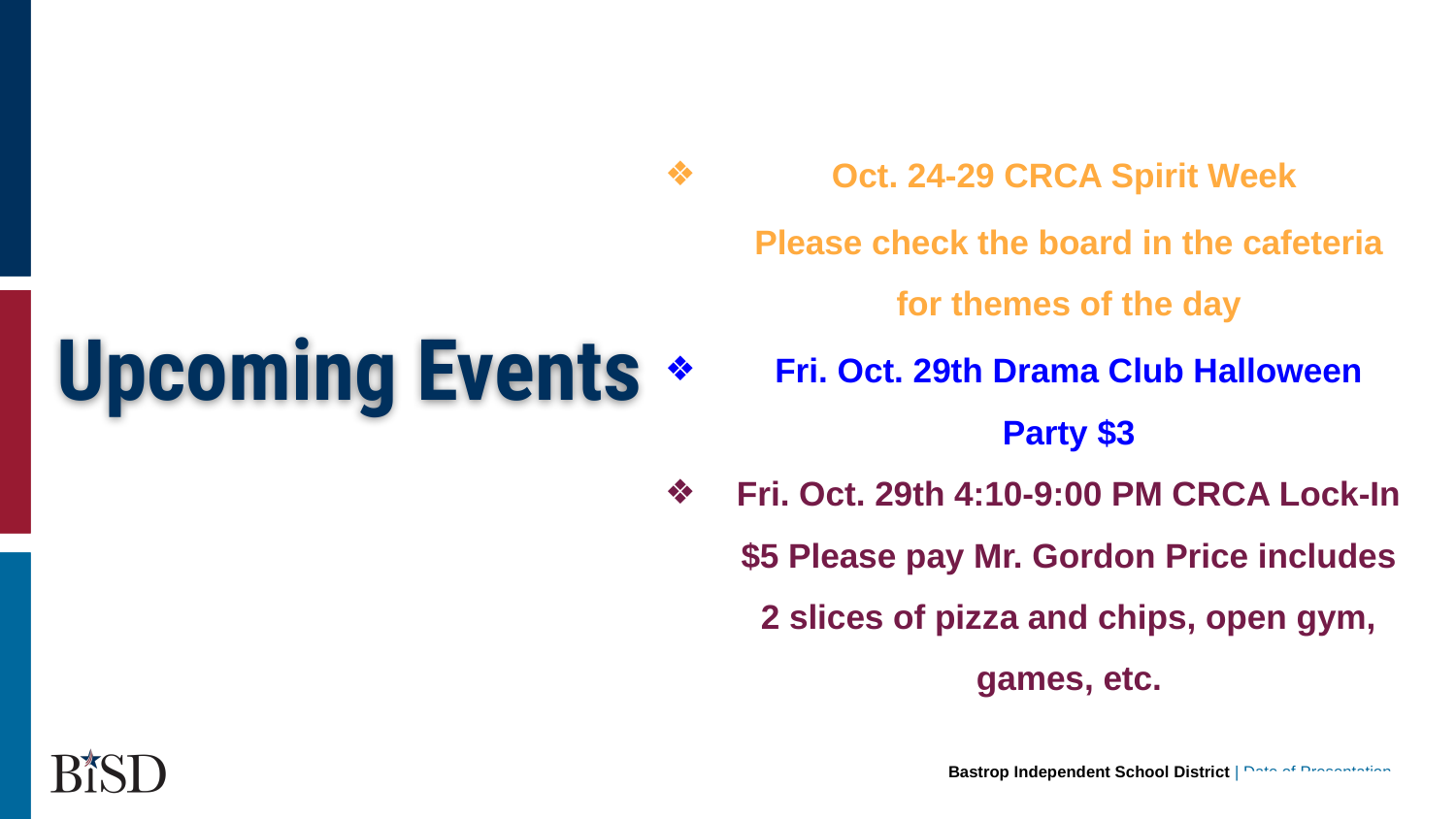

Oct. 24-29 CRCA Spirit Week
Please check the board in the cafeteria for themes of the day
Fri. Oct. 29th Drama Club Halloween Party $3
Fri. Oct. 29th 4:10-9:00 PM CRCA Lock-In $5 Please pay Mr. Gordon Price includes 2 slices of pizza and chips, open gym, games, etc.

# Upcoming Events

hi